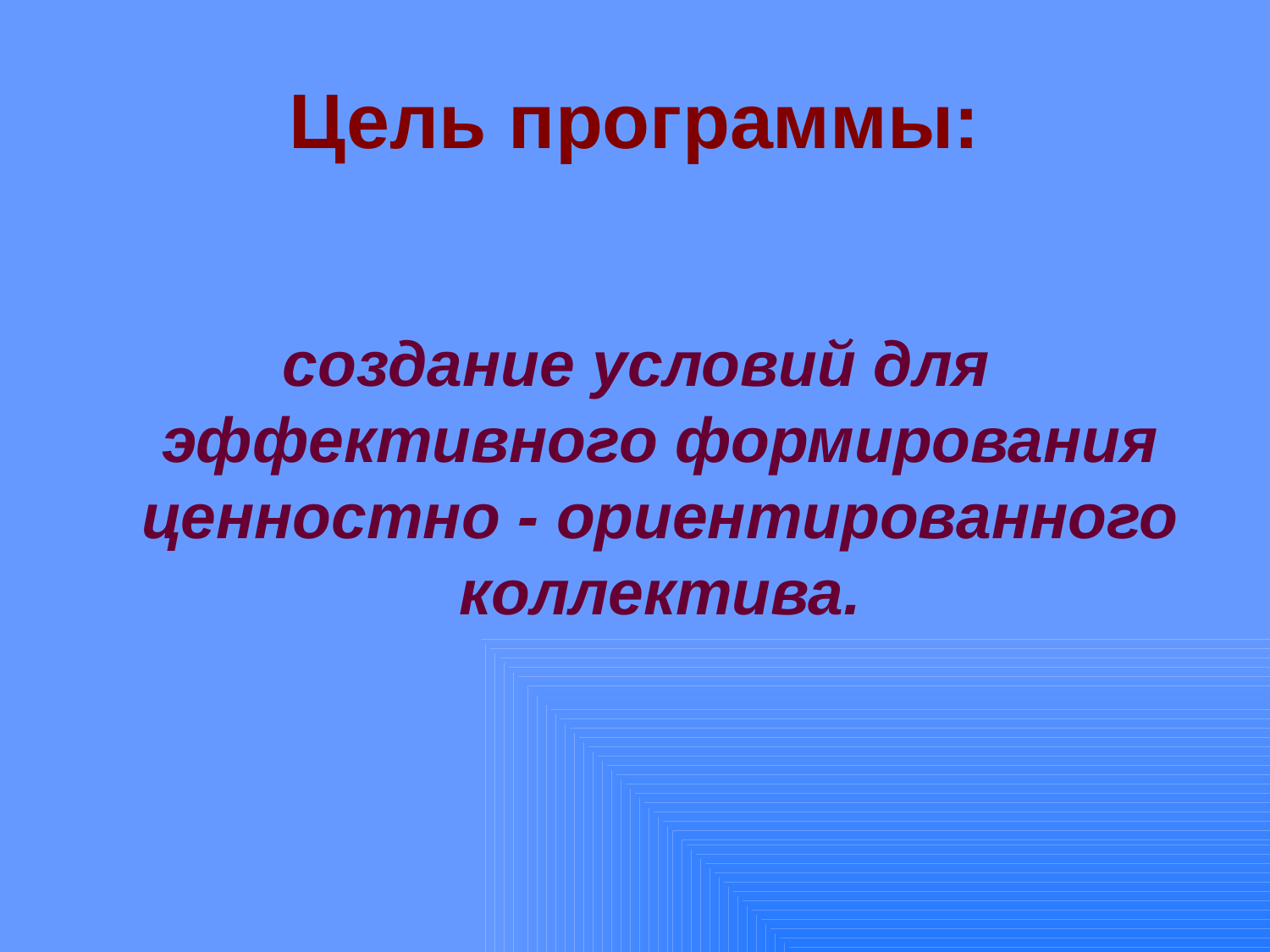

# Цель программы:

создание условий для эффективного формирования ценностно - ориентированного коллектива.